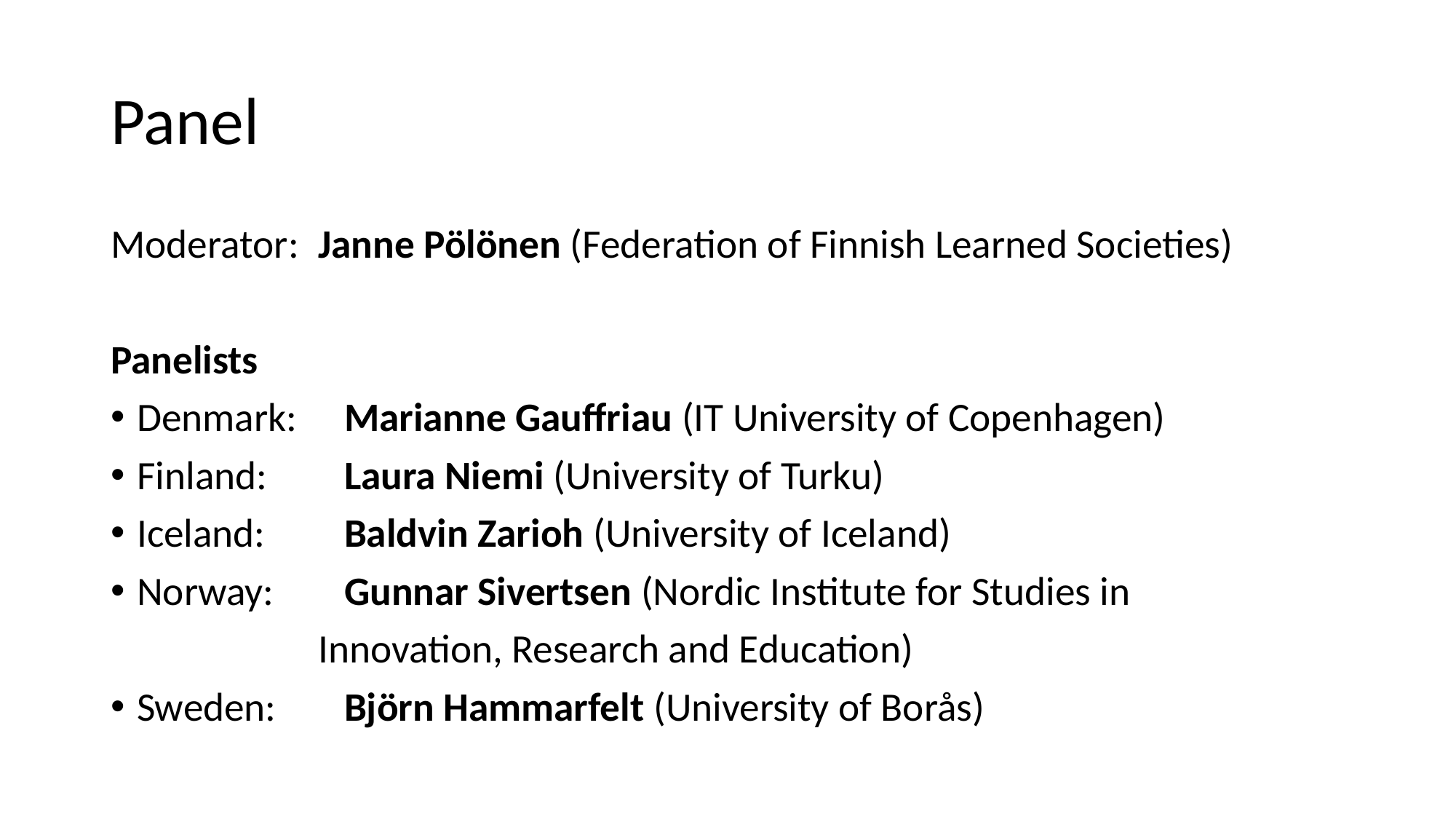

# Panel
Moderator: 	Janne Pölönen (Federation of Finnish Learned Societies)

Panelists
Denmark: 	Marianne Gauffriau (IT University of Copenhagen)
Finland: 	Laura Niemi (University of Turku)
Iceland: 	Baldvin Zarioh (University of Iceland)
Norway: 	Gunnar Sivertsen (Nordic Institute for Studies in
Innovation, Research and Education)
Sweden: 	Björn Hammarfelt (University of Borås)